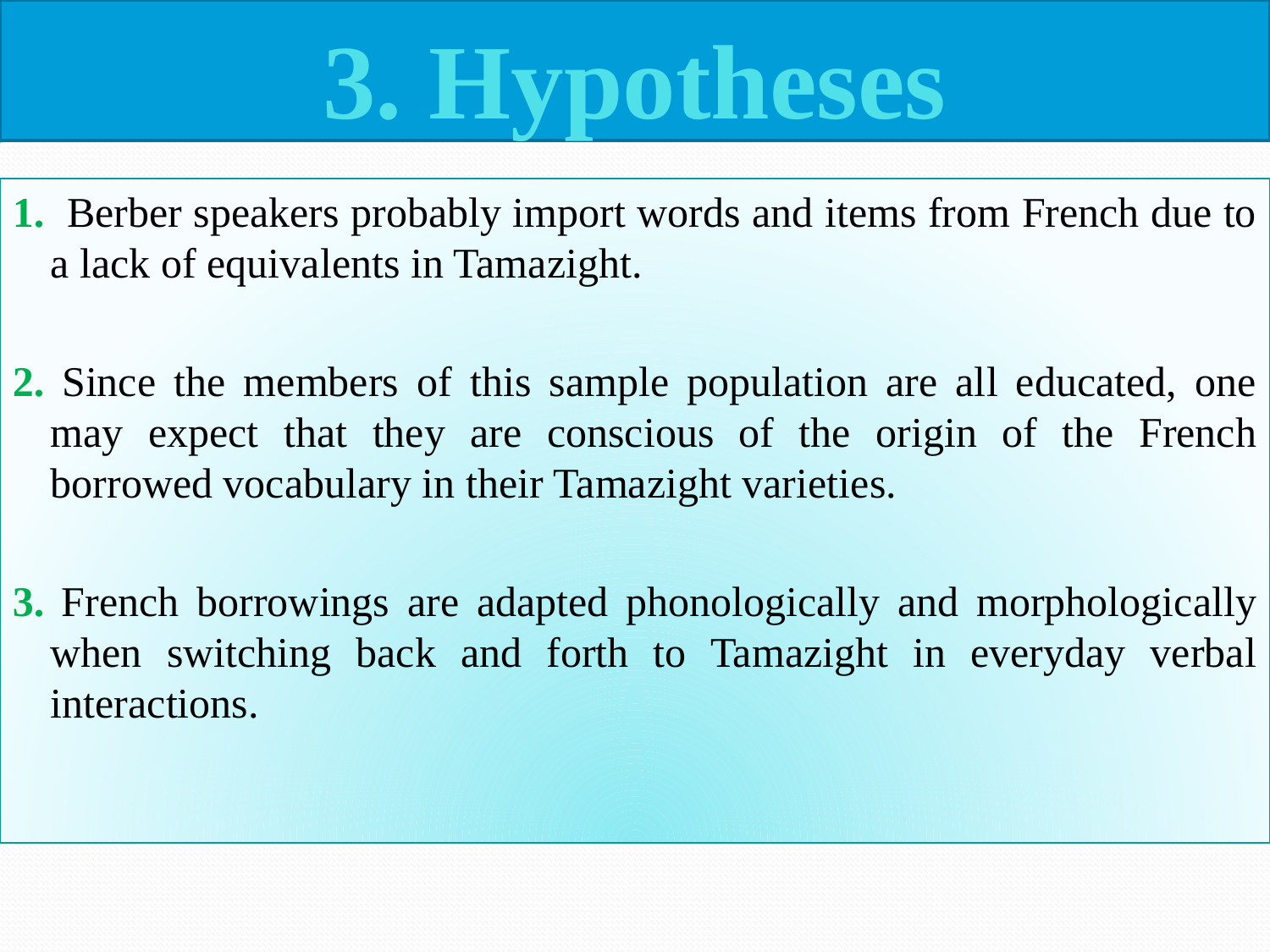

# 3. Hypotheses
1.  Berber speakers probably import words and items from French due to a lack of equivalents in Tamazight.

2. Since the members of this sample population are all educated, one may expect that they are conscious of the origin of the French borrowed vocabulary in their Tamazight varieties.

3. French borrowings are adapted phonologically and morphologically when switching back and forth to Tamazight in everyday verbal interactions.